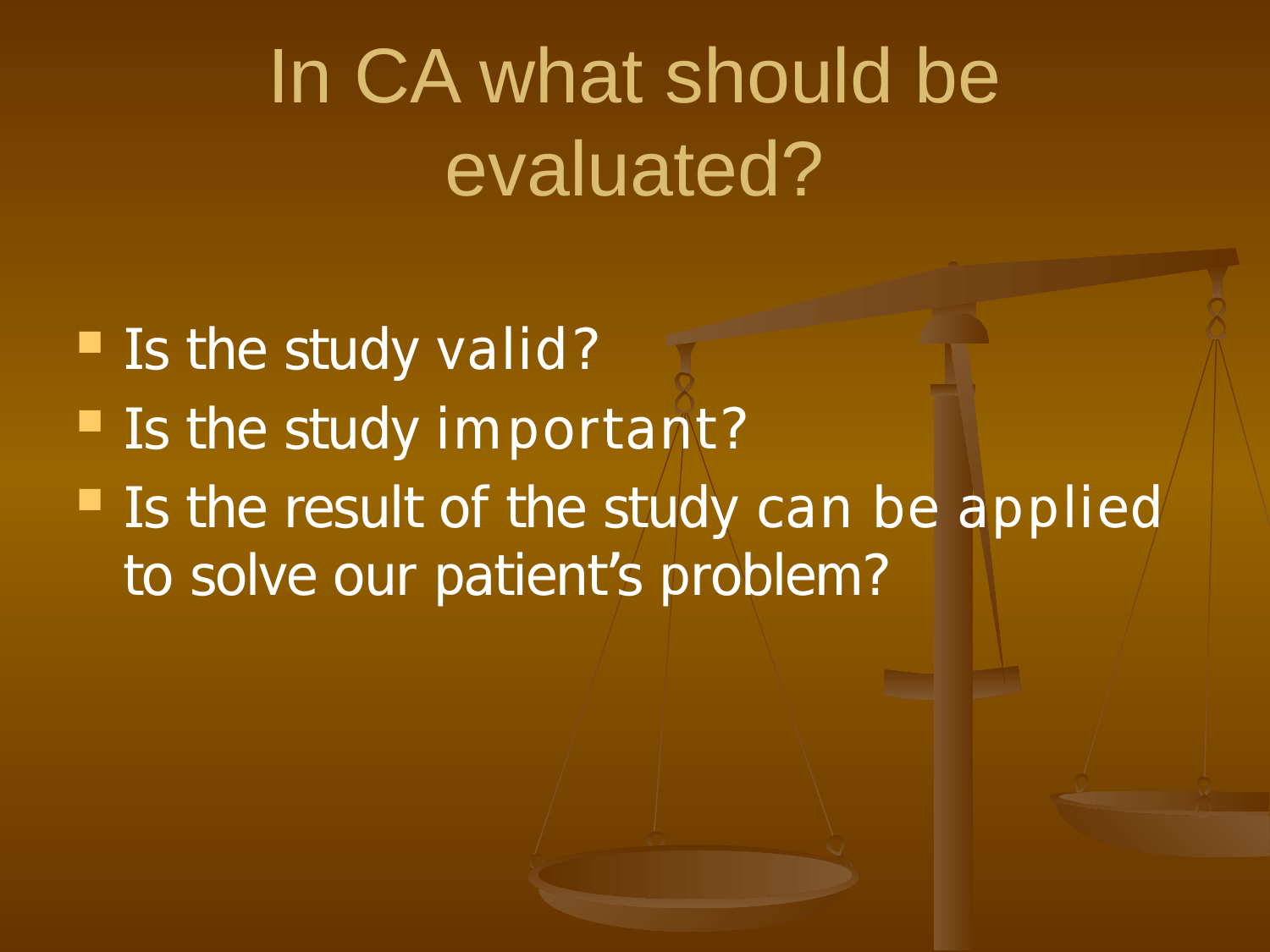

# In CA what should be evaluated?
Is the study valid?
Is the study important?
Is the result of the study can be applied to solve our patient’s problem?